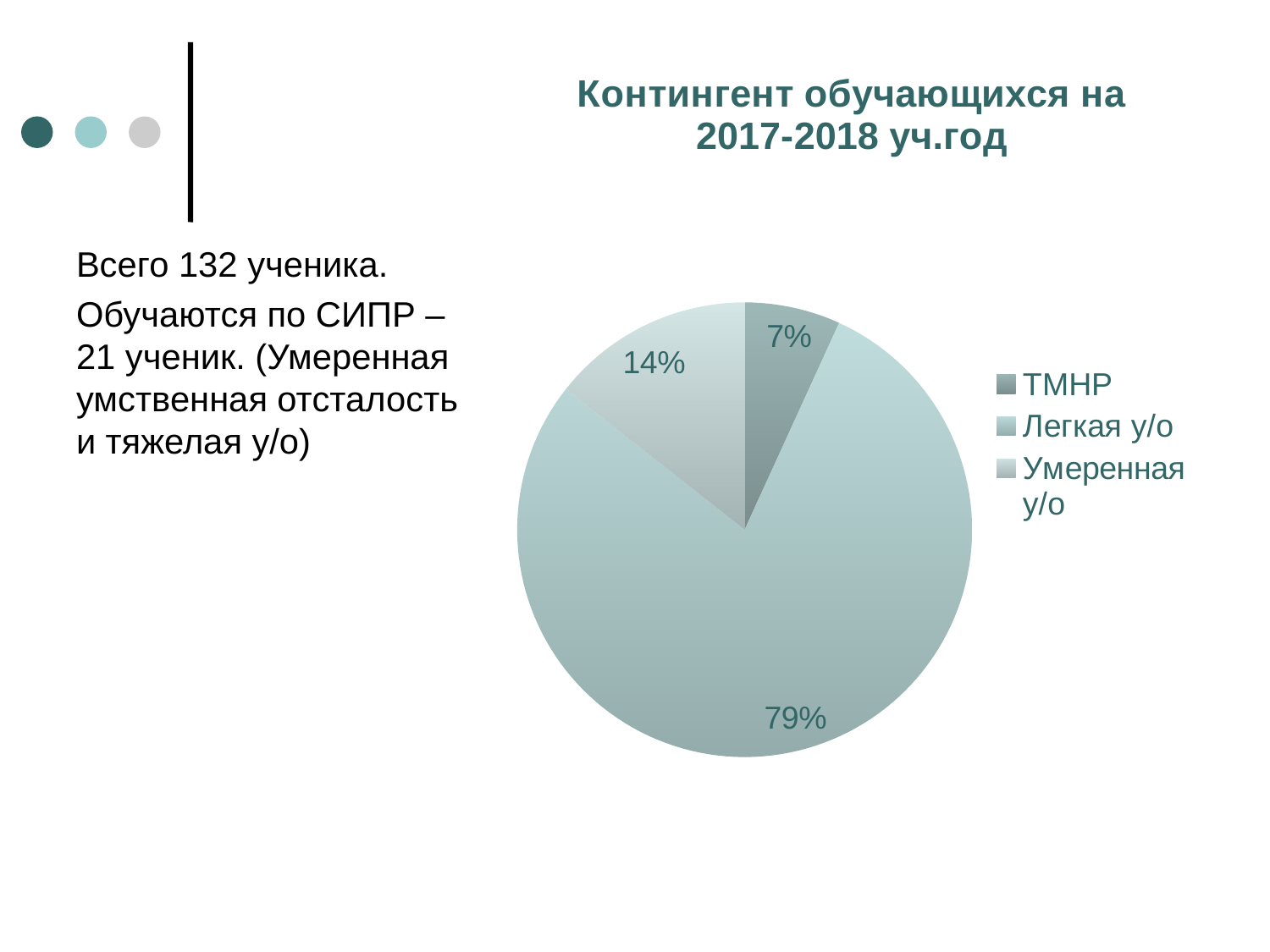

#

### Chart: Контингент обучающихся на 2017-2018 уч.год

| Category | Столбец1 |
|---|---|
| ТМНР  | 9.0 |
| Легкая у/о | 104.0 |
| Умеренная у/о | 19.0 |
Всего 132 ученика.
Обучаются по СИПР – 21 ученик. (Умеренная умственная отсталость и тяжелая у/о)